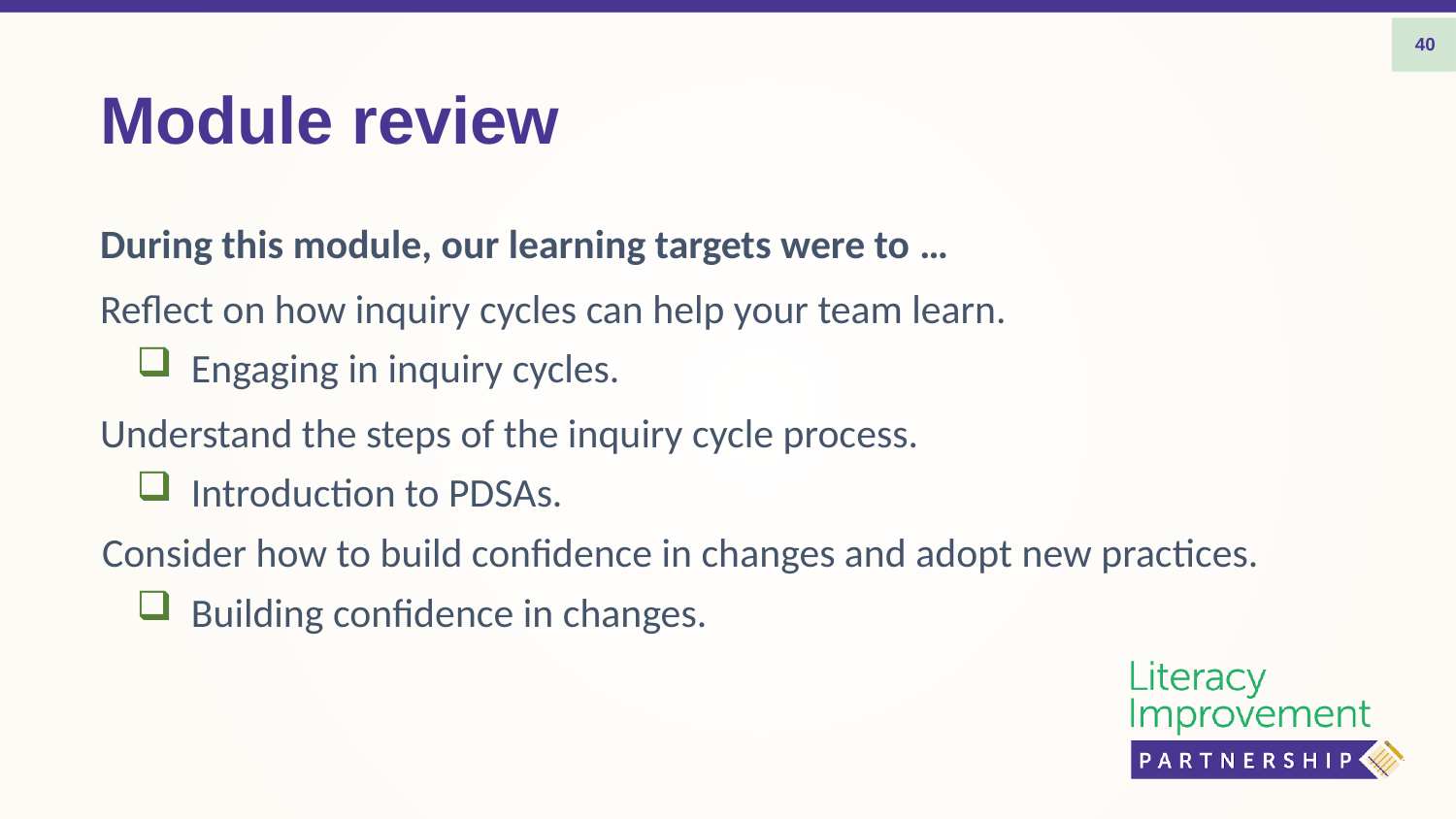

40
# Module review
During this module, our learning targets were to …
Reflect on how inquiry cycles can help your team learn.
Engaging in inquiry cycles.
Understand the steps of the inquiry cycle process.
Introduction to PDSAs.
Consider how to build confidence in changes and adopt new practices.
Building confidence in changes.